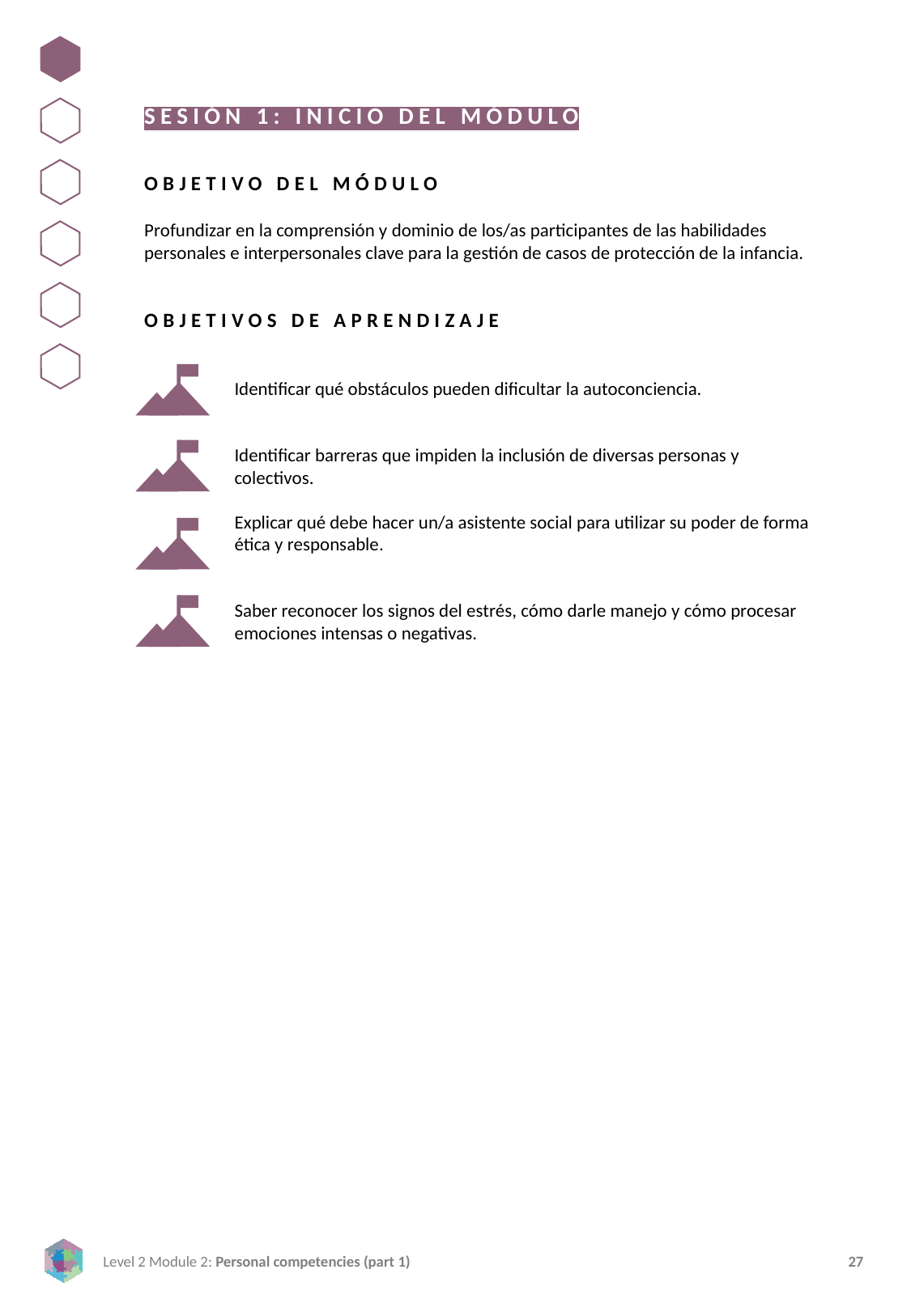

SESIÓN 1: INICIO DEL MÓDULO

OBJETIVO DEL MÓDULO
Profundizar en la comprensión y dominio de los/as participantes de las habilidades personales e interpersonales clave para la gestión de casos de protección de la infancia.

OBJETIVOS DE APRENDIZAJE

Identificar qué obstáculos pueden dificultar la autoconciencia.

Identificar barreras que impiden la inclusión de diversas personas y colectivos.

Explicar qué debe hacer un/a asistente social para utilizar su poder de forma ética y responsable.

Saber reconocer los signos del estrés, cómo darle manejo y cómo procesar emociones intensas o negativas.